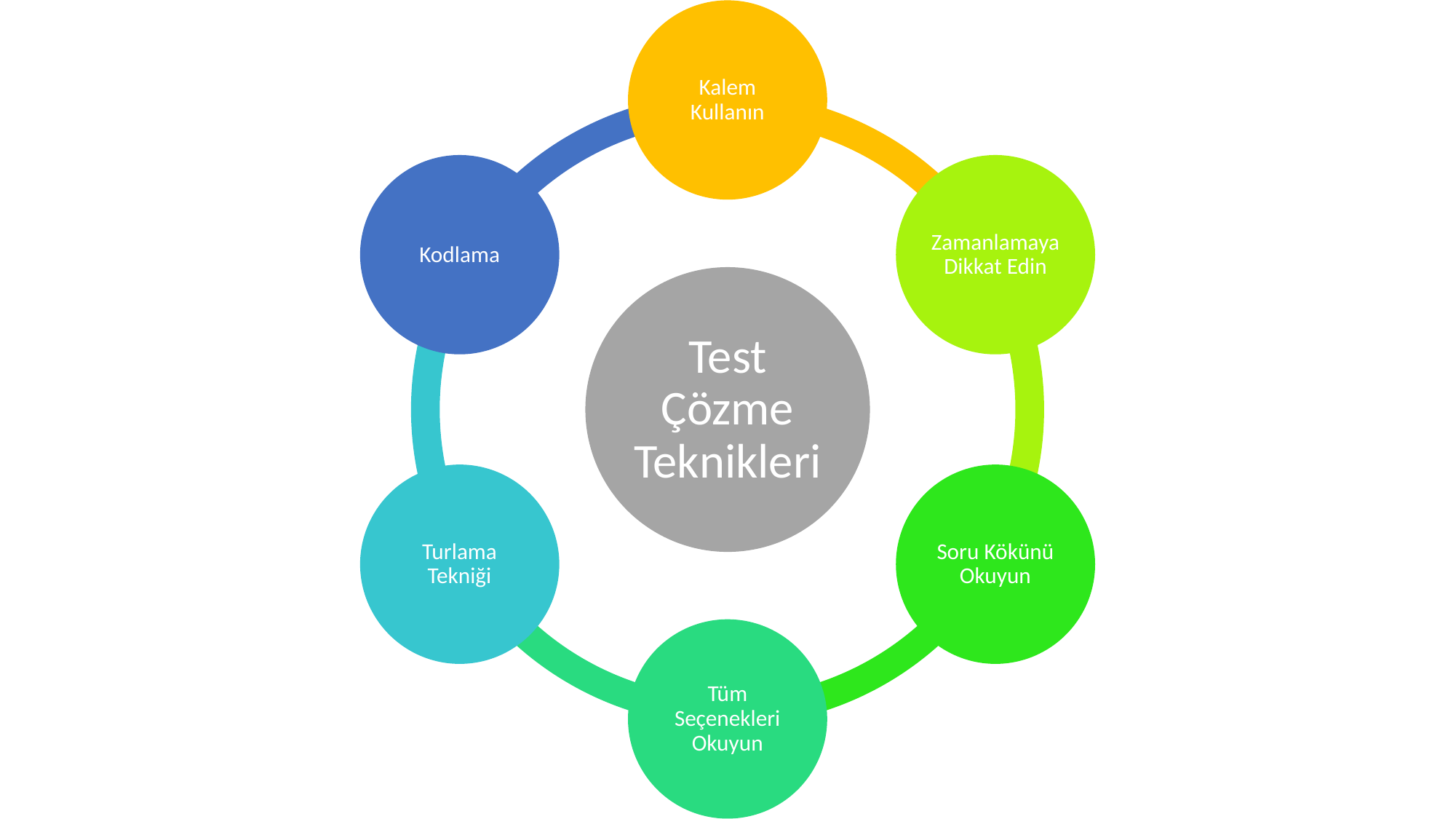

Test Çözme Teknikleri
Kalem Kullanın
Zamanlamaya Dikkat Edin
Soru Kökünü Okuyun
Tüm Seçenekleri Okuyun
Turlama Tekniği
Kodlama